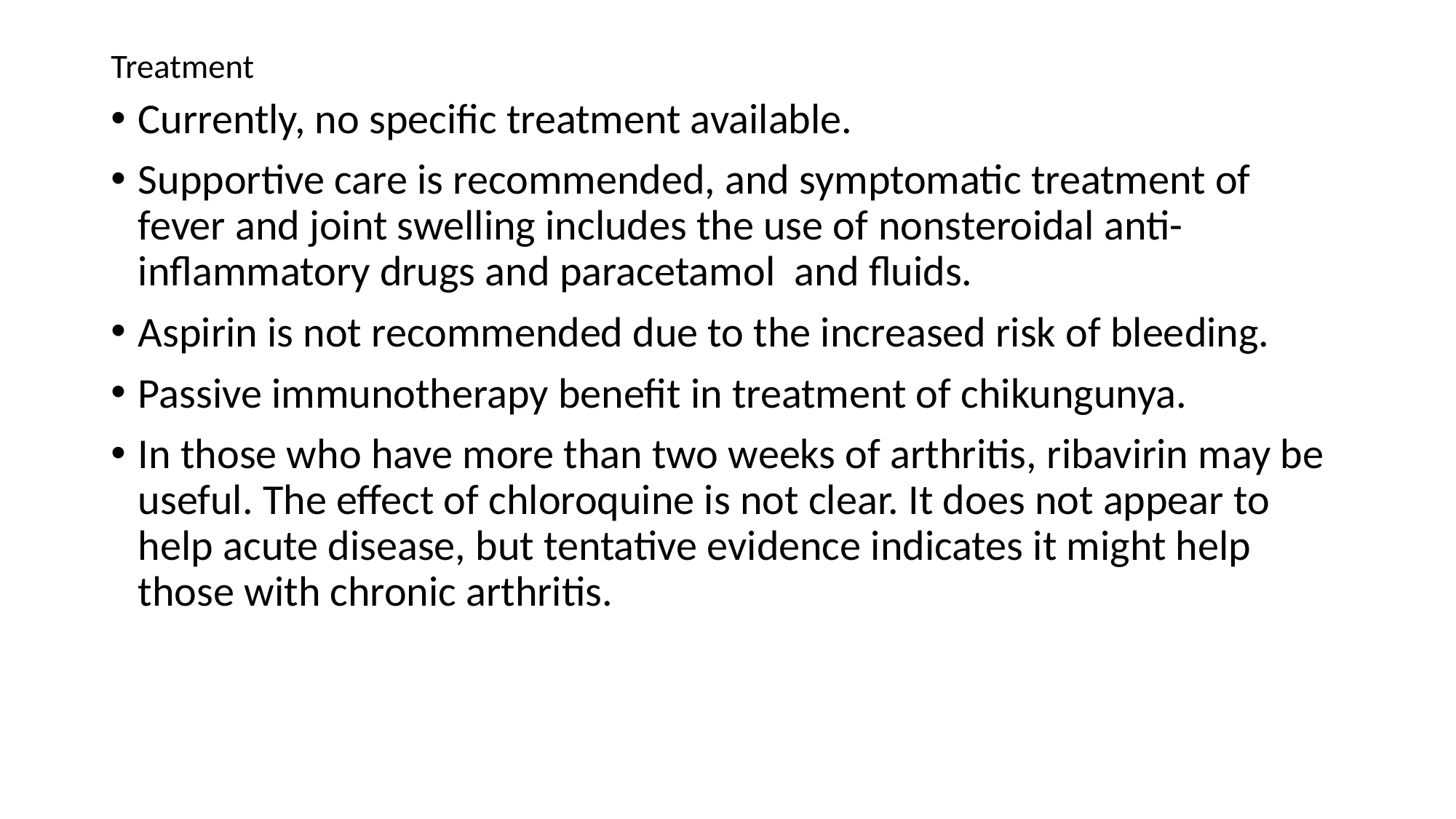

# Treatment
Currently, no specific treatment available.
Supportive care is recommended, and symptomatic treatment of fever and joint swelling includes the use of nonsteroidal anti-inflammatory drugs and paracetamol  and fluids.
Aspirin is not recommended due to the increased risk of bleeding.
Passive immunotherapy benefit in treatment of chikungunya.
In those who have more than two weeks of arthritis, ribavirin may be useful. The effect of chloroquine is not clear. It does not appear to help acute disease, but tentative evidence indicates it might help those with chronic arthritis.